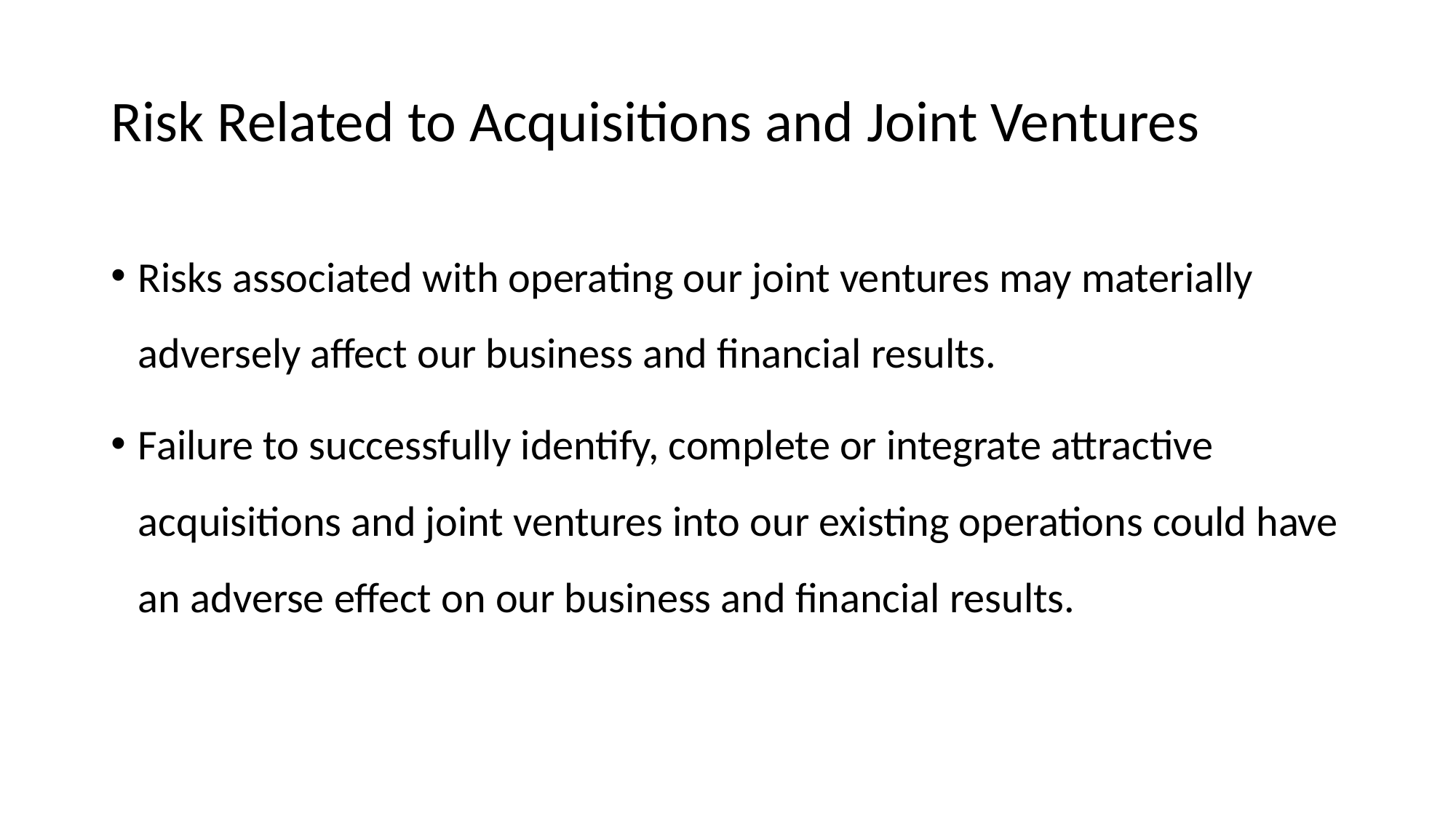

# Risk Related to Acquisitions and Joint Ventures
Risks associated with operating our joint ventures may materially adversely affect our business and financial results.
Failure to successfully identify, complete or integrate attractive acquisitions and joint ventures into our existing operations could have an adverse effect on our business and financial results.